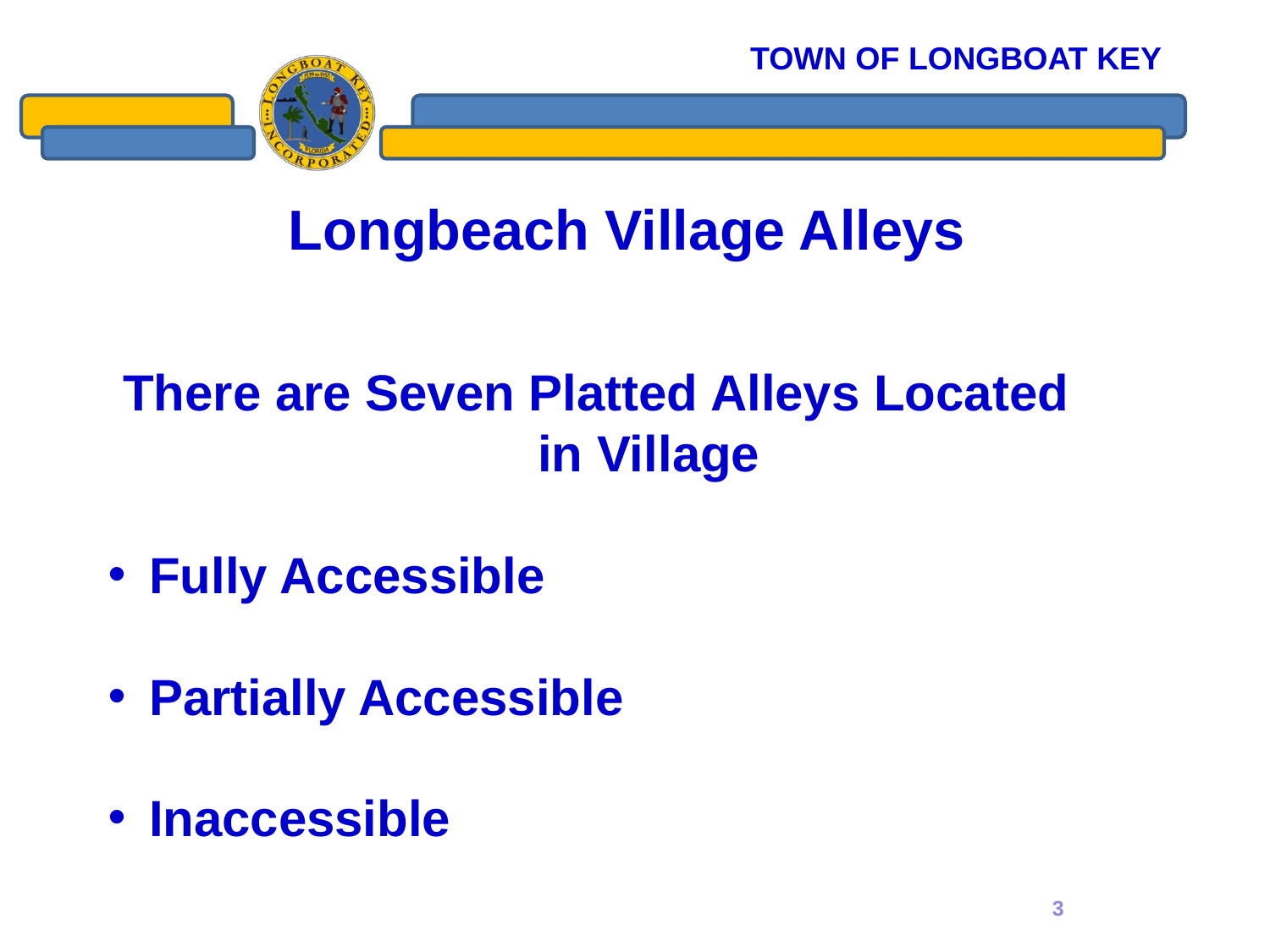

# Longbeach Village Alleys

There are Seven Platted Alleys Located 	in Village

  Fully Accessible

  Partially Accessible

  Inaccessible

3